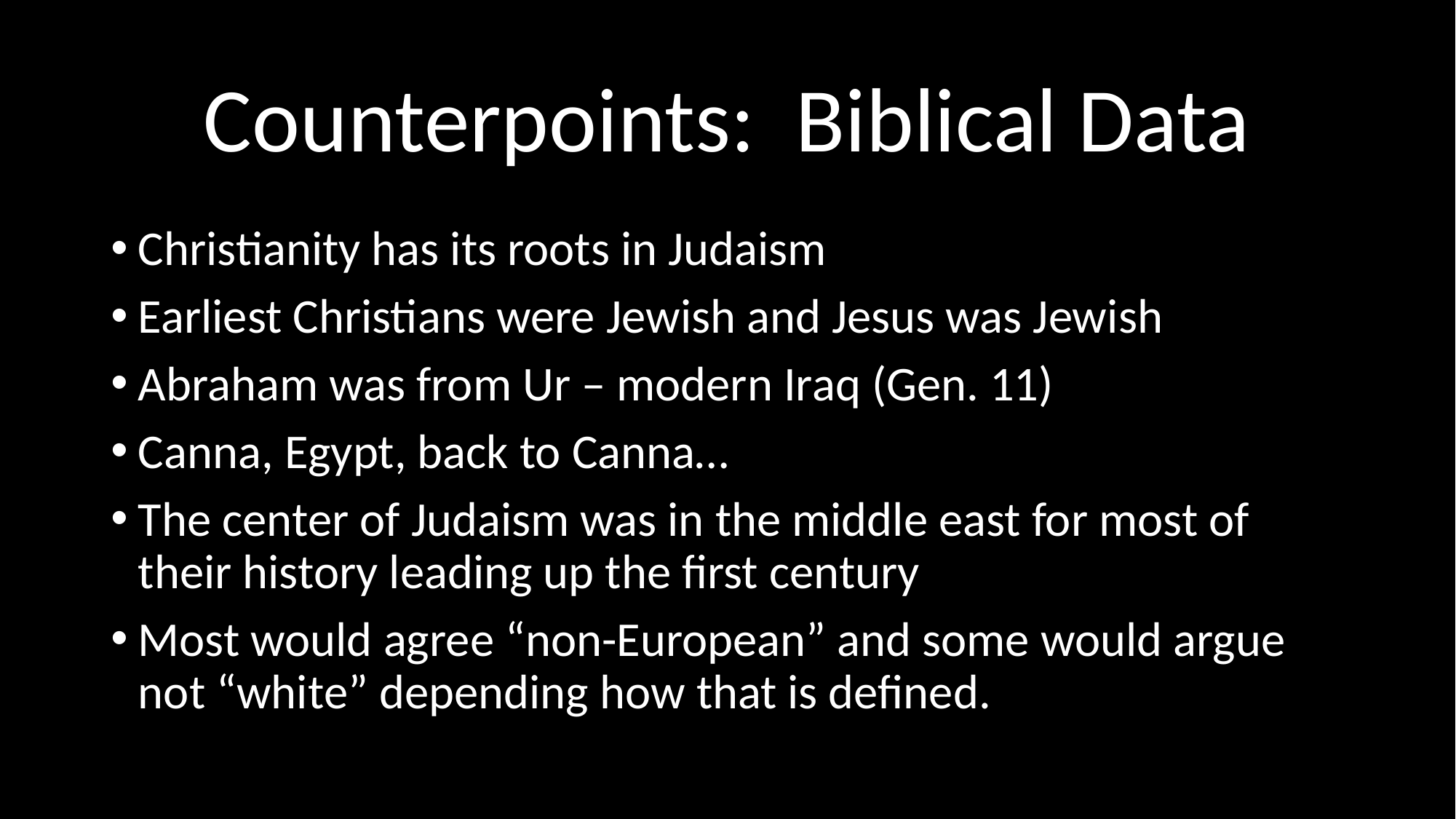

# Counterpoints:  Biblical Data
Christianity has its roots in Judaism
Earliest Christians were Jewish and Jesus was Jewish
Abraham was from Ur – modern Iraq (Gen. 11)
Canna, Egypt, back to Canna…
The center of Judaism was in the middle east for most of their history leading up the first century
Most would agree “non-European” and some would argue not “white” depending how that is defined.